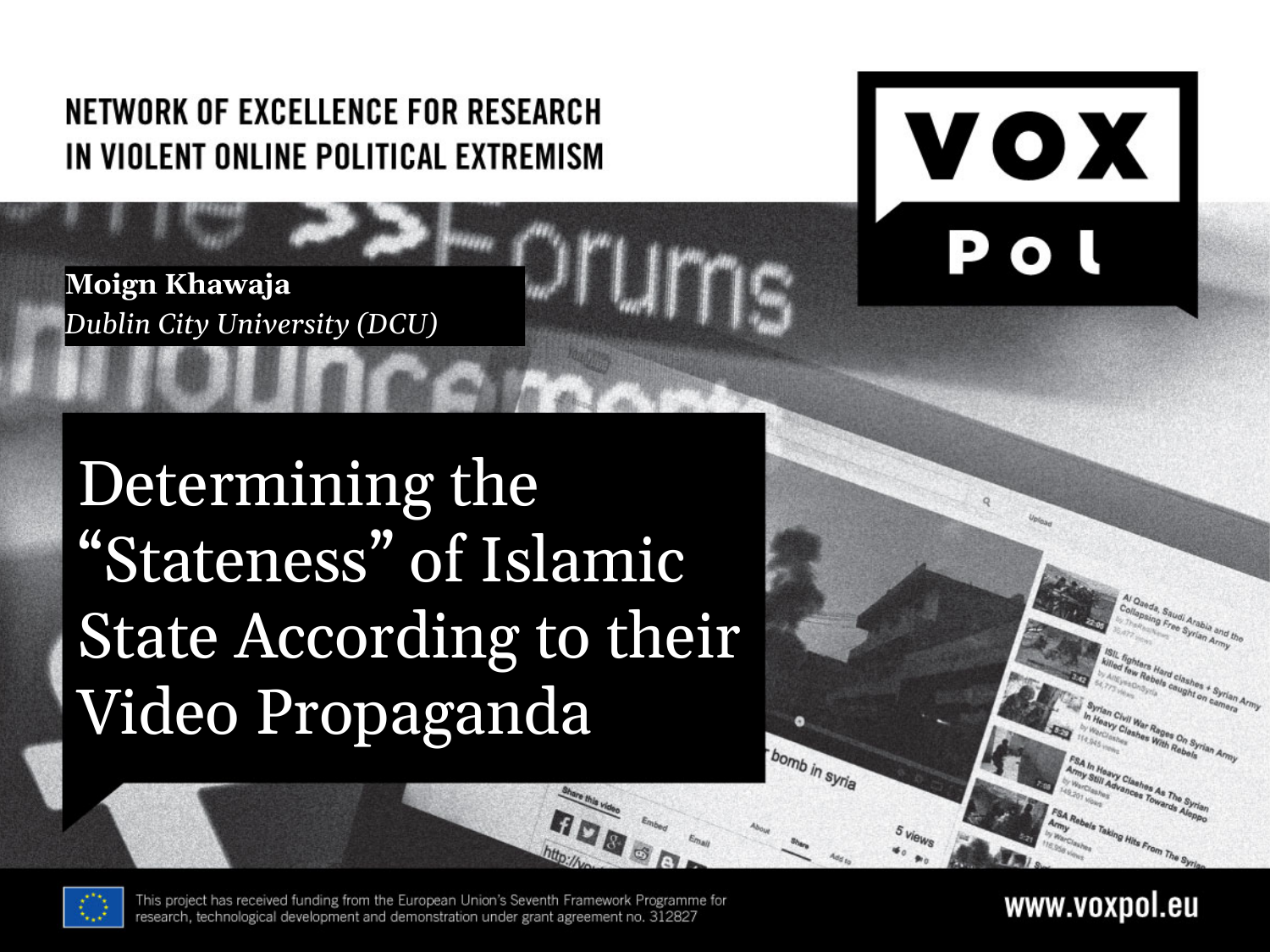

Moign Khawaja
Dublin City University (DCU)
Determining the “Stateness” of Islamic State According to their Video Propaganda
#